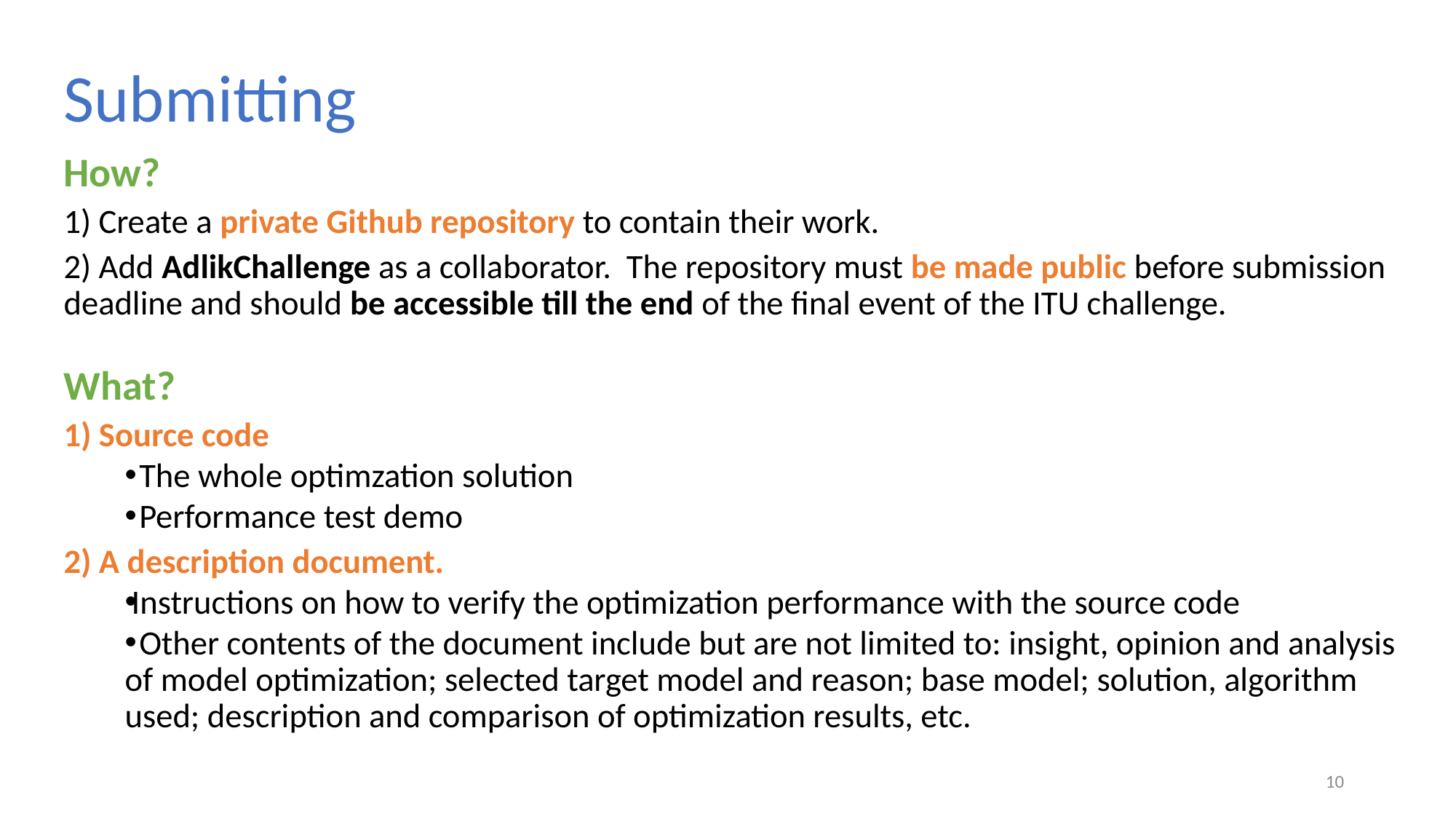

# Submitting
How?
1) Create a private Github repository to contain their work.
2) Add AdlikChallenge as a collaborator.  The repository must be made public before submission deadline and should be accessible till the end of the final event of the ITU challenge.

What?
1) Source code
 The whole optimzation solution
 Performance test demo
2) A description document.
Instructions on how to verify the optimization performance with the source code
 Other contents of the document include but are not limited to: insight, opinion and analysis of model optimization; selected target model and reason; base model; solution, algorithm used; description and comparison of optimization results, etc.
10